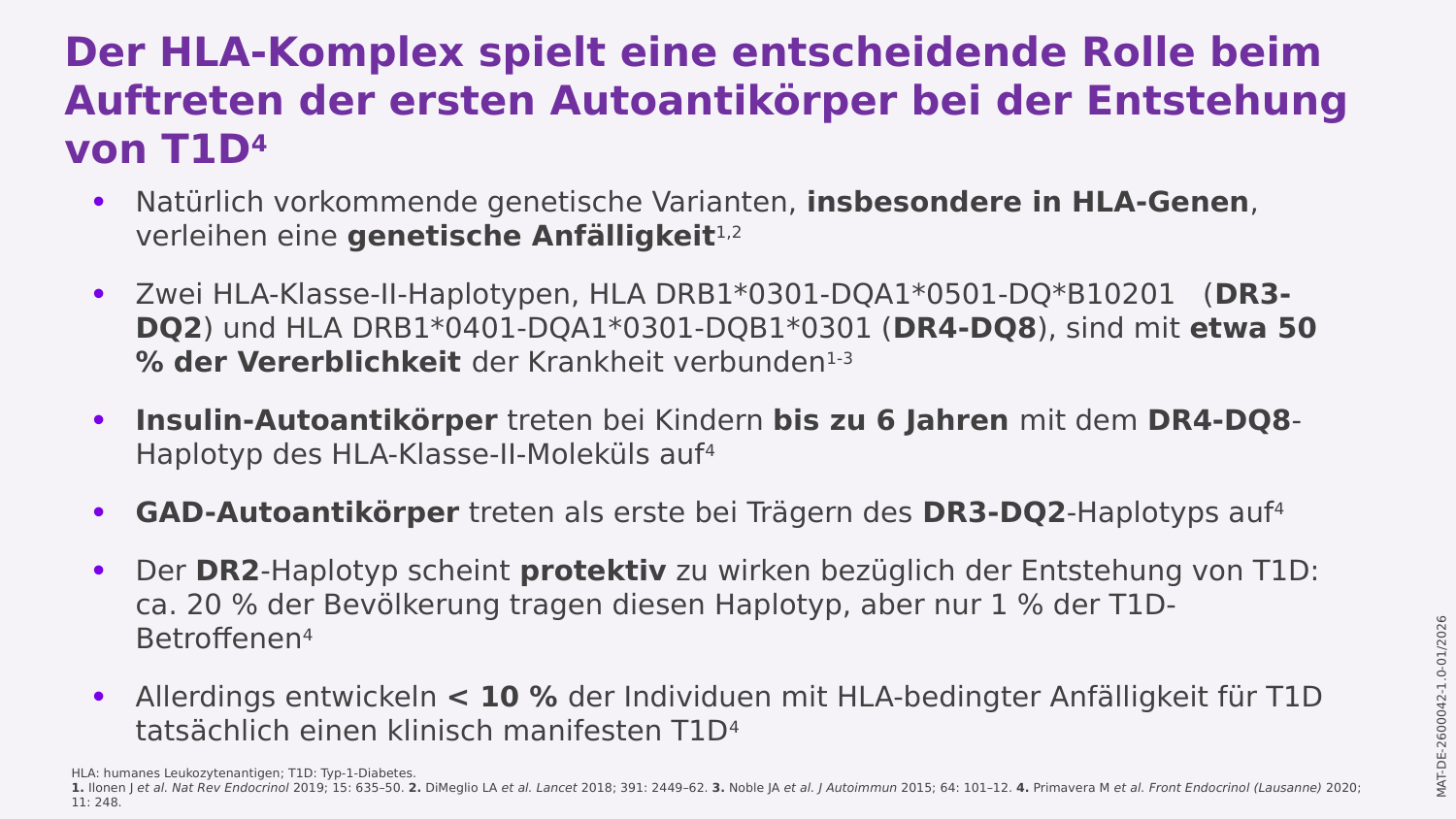

Der HLA-Komplex spielt eine entscheidende Rolle beim Auftreten der ersten Autoantikörper bei der Entstehung von T1D4
Natürlich vorkommende genetische Varianten, insbesondere in HLA-Genen, verleihen eine genetische Anfälligkeit1,2
Zwei HLA-Klasse-II-Haplotypen, HLA DRB1*0301-DQA1*0501-DQ*B10201   (DR3-DQ2) und HLA DRB1*0401-DQA1*0301-DQB1*0301 (DR4-DQ8), sind mit etwa 50 % der Vererblichkeit der Krankheit verbunden1-3
Insulin-Autoantikörper treten bei Kindern bis zu 6 Jahren mit dem DR4-DQ8-Haplotyp des HLA-Klasse-II-Moleküls auf4
GAD-Autoantikörper treten als erste bei Trägern des DR3-DQ2-Haplotyps auf4
Der DR2-Haplotyp scheint protektiv zu wirken bezüglich der Entstehung von T1D: ca. 20 % der Bevölkerung tragen diesen Haplotyp, aber nur 1 % der T1D-Betroffenen4
Allerdings entwickeln < 10 % der Individuen mit HLA-bedingter Anfälligkeit für T1D tatsächlich einen klinisch manifesten T1D4
HLA: humanes Leukozytenantigen; T1D: Typ-1-Diabetes.
1. Ilonen J et al. Nat Rev Endocrinol 2019; 15: 635–50. 2. DiMeglio LA et al. Lancet 2018; 391: 2449–62. 3. Noble JA et al. J Autoimmun 2015; 64: 101–12. 4. Primavera M et al. Front Endocrinol (Lausanne) 2020; 11: 248.